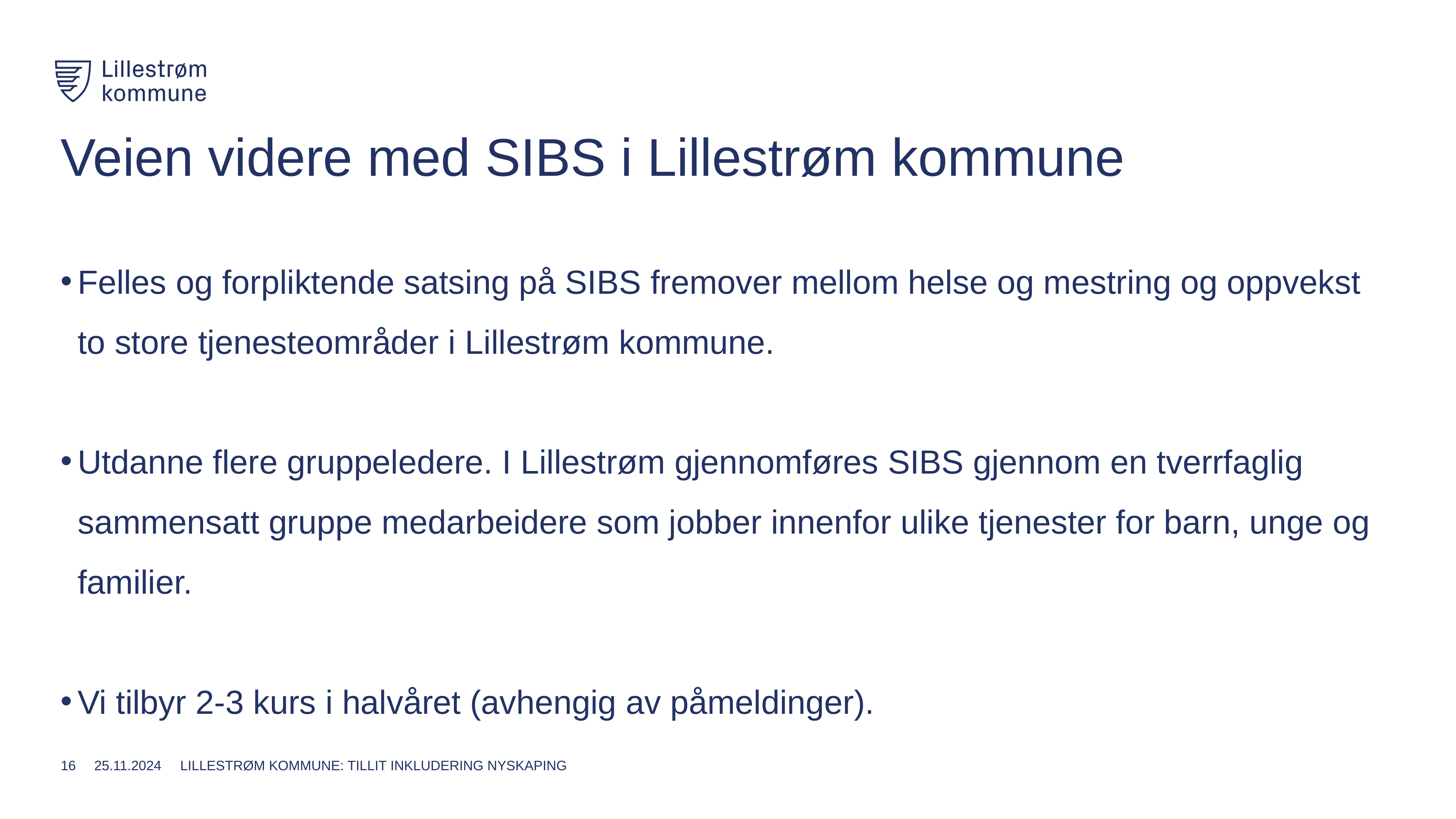

# Veien videre med SIBS i Lillestrøm kommune
Felles og forpliktende satsing på SIBS fremover mellom helse og mestring og oppvekst to store tjenesteområder i Lillestrøm kommune.

Utdanne flere gruppeledere. I Lillestrøm gjennomføres SIBS gjennom en tverrfaglig sammensatt gruppe medarbeidere som jobber innenfor ulike tjenester for barn, unge og familier.

Vi tilbyr 2-3 kurs i halvåret (avhengig av påmeldinger).

16
25.11.2024
Lillestrøm kommune: tillit inkludering nyskaping